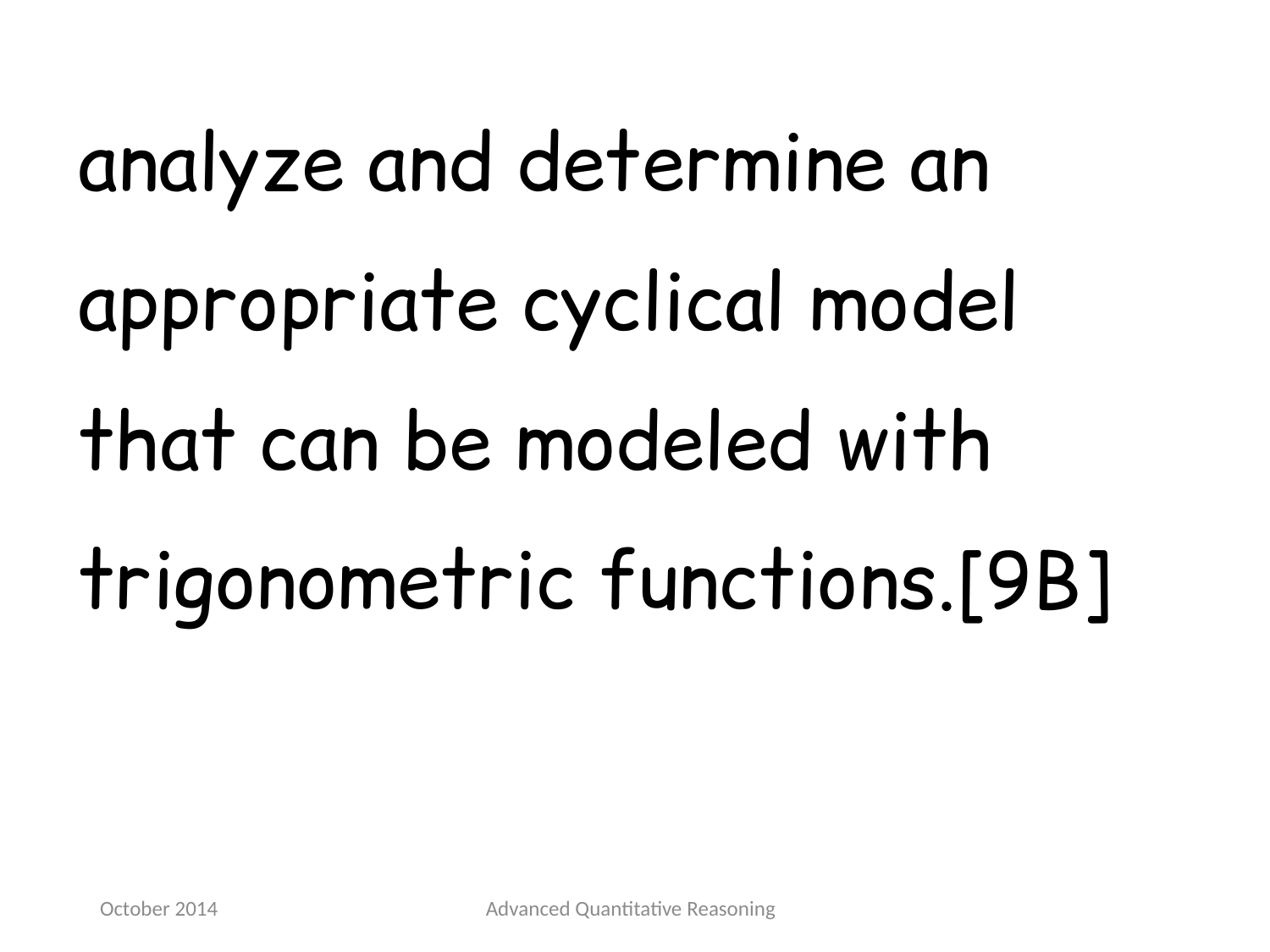

analyze and determine an appropriate cyclical model that can be modeled with trigonometric functions.[9B]
October 2014
Advanced Quantitative Reasoning